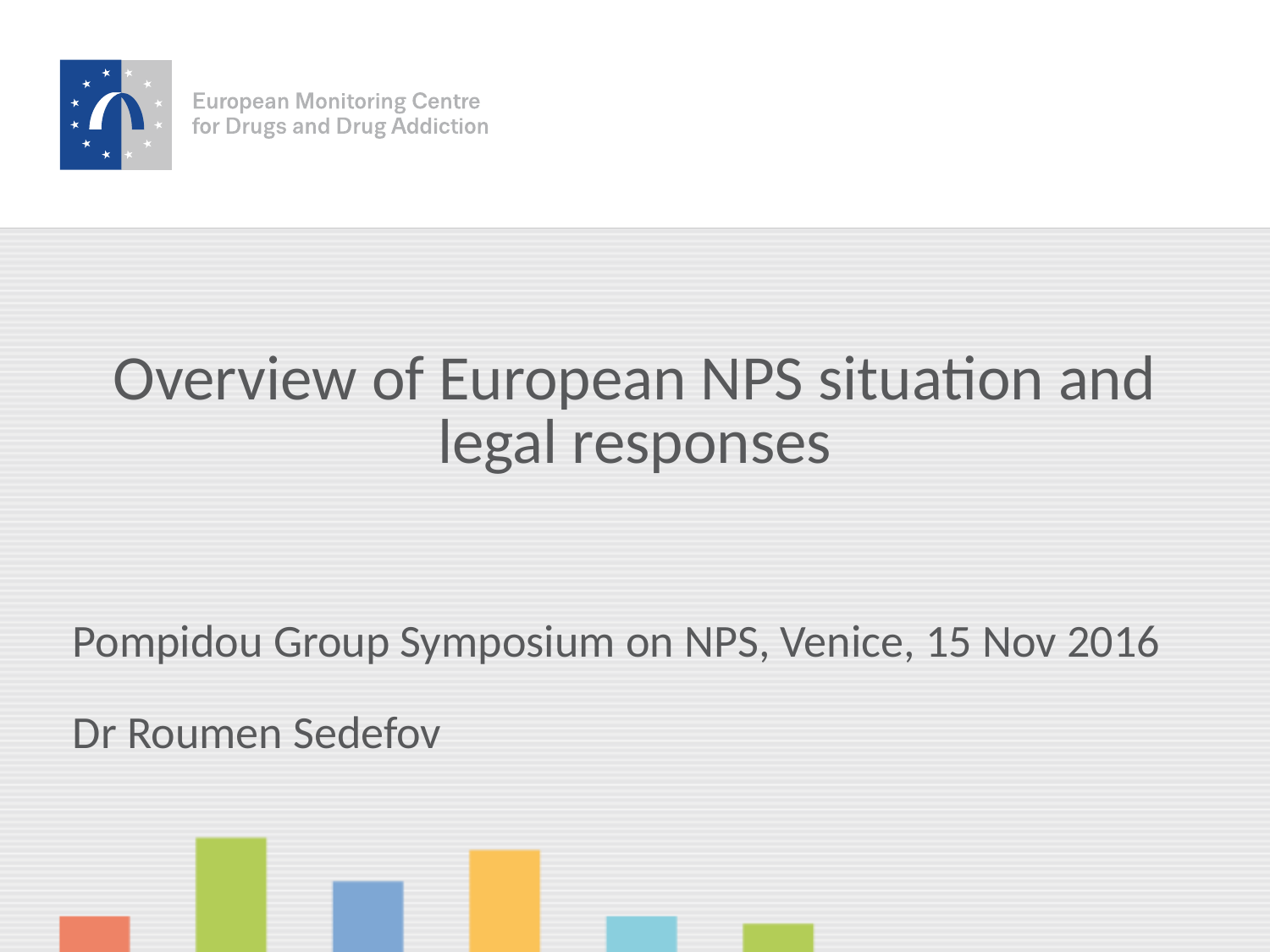

# Overview of European NPS situation and legal responses
Pompidou Group Symposium on NPS, Venice, 15 Nov 2016

Dr Roumen Sedefov